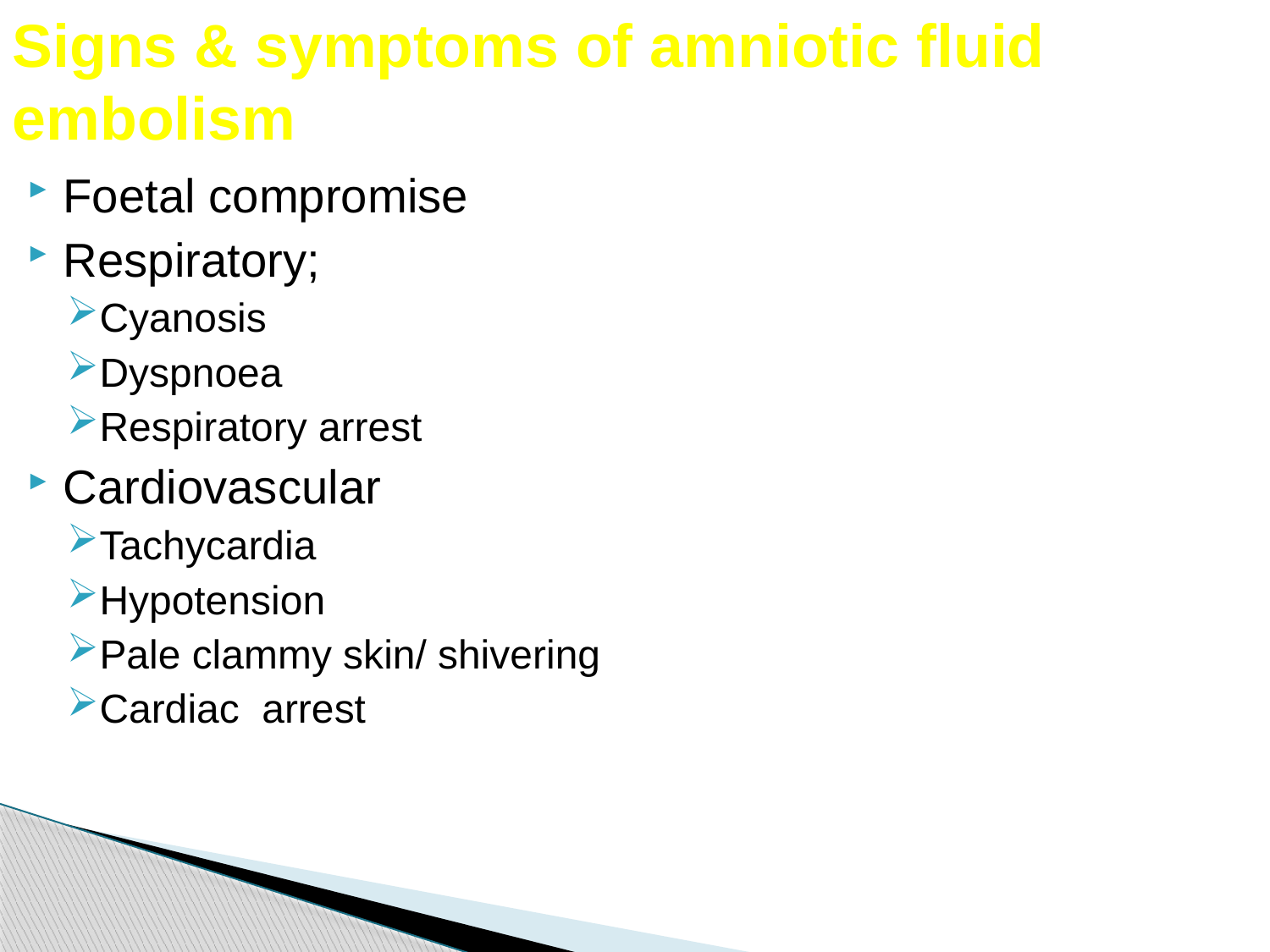

# Signs & symptoms of amniotic fluid embolism
Foetal compromise
Respiratory;
Cyanosis
Dyspnoea
Respiratory arrest
Cardiovascular
Tachycardia
Hypotension
Pale clammy skin/ shivering
Cardiac  arrest